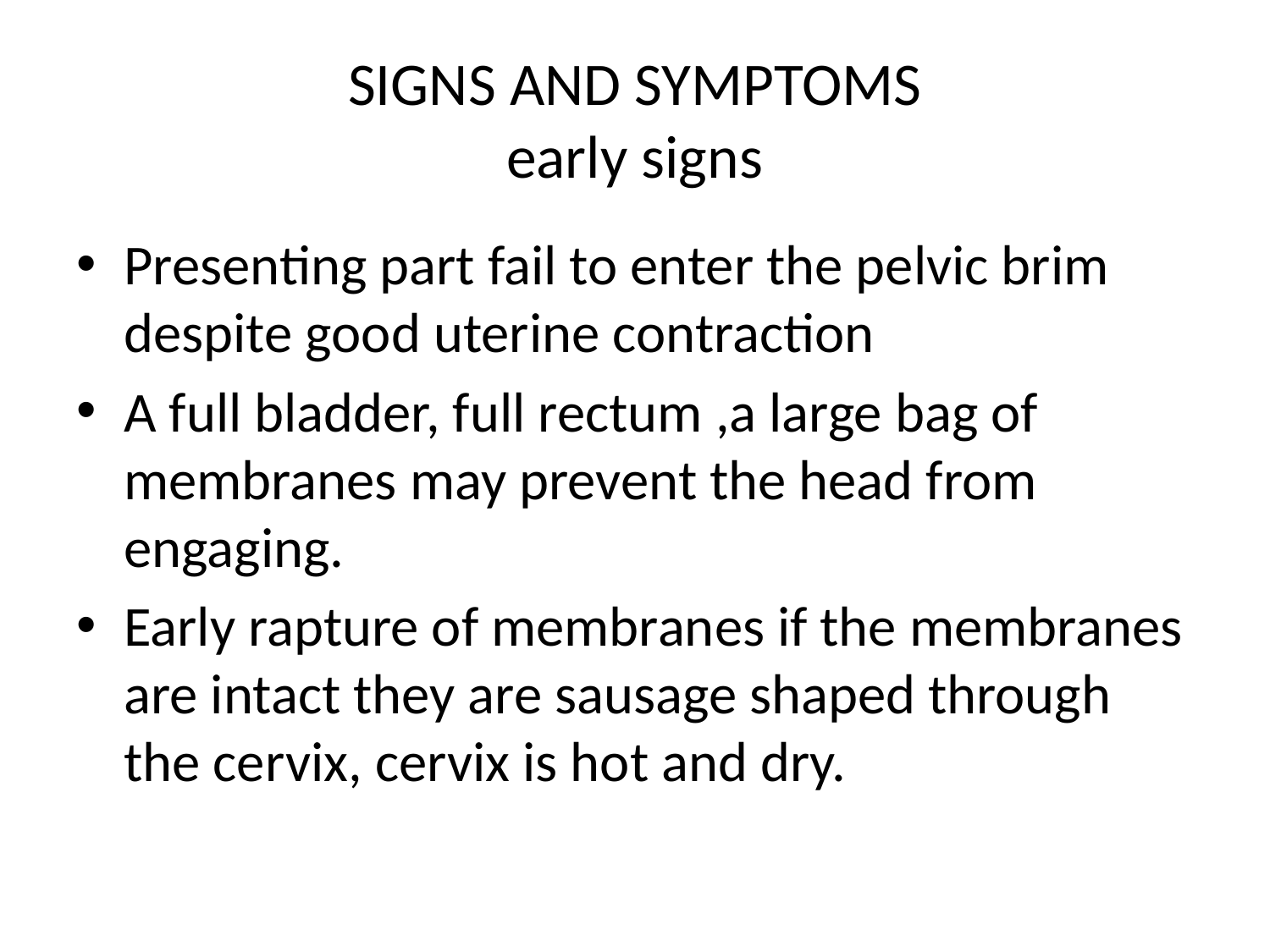

# SIGNS AND SYMPTOMS early signs
Presenting part fail to enter the pelvic brim despite good uterine contraction
A full bladder, full rectum ,a large bag of membranes may prevent the head from engaging.
Early rapture of membranes if the membranes are intact they are sausage shaped through the cervix, cervix is hot and dry.